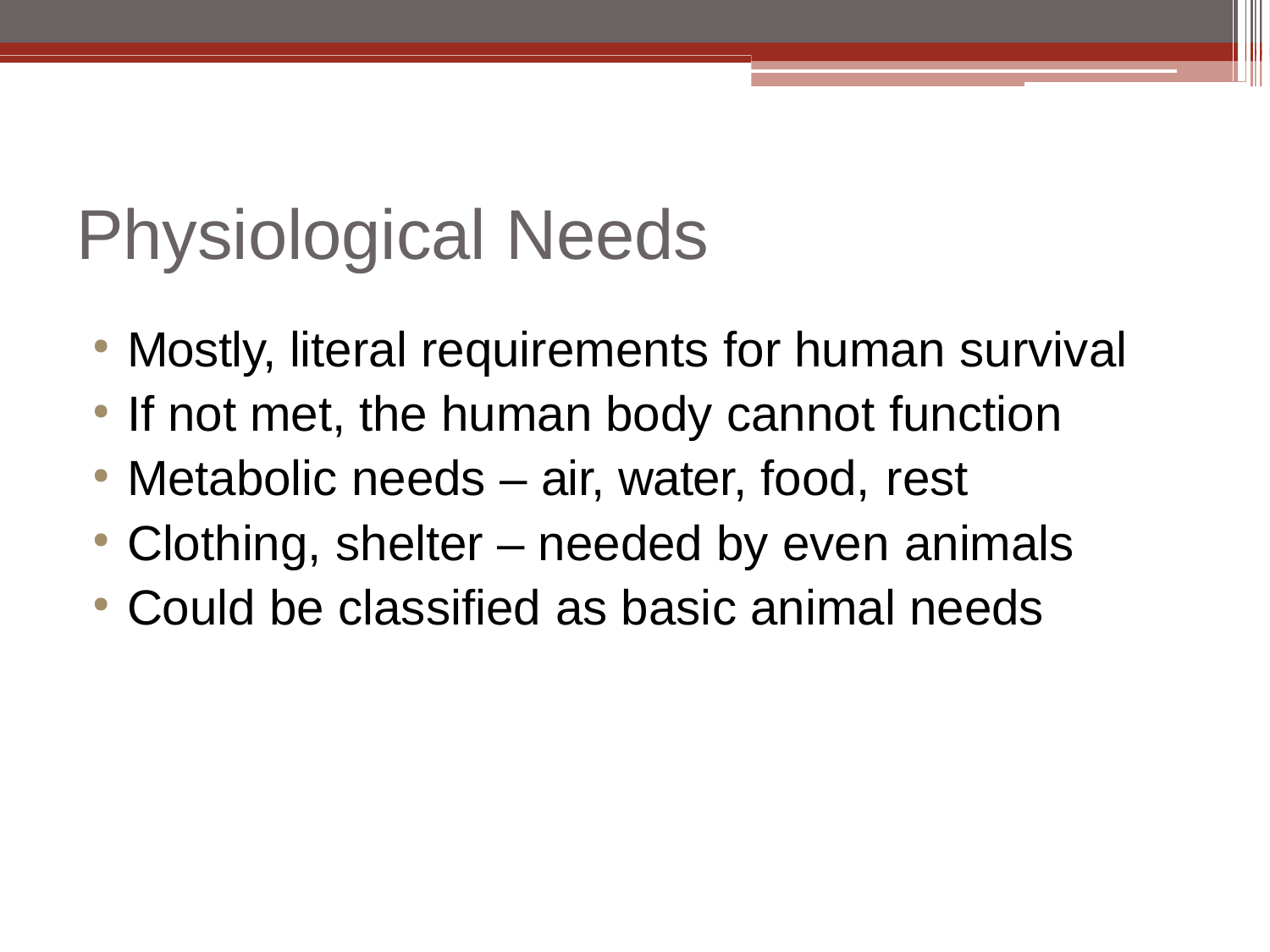

# Physiological Needs
Mostly, literal requirements for human survival
If not met, the human body cannot function
Metabolic needs – air, water, food, rest
Clothing, shelter – needed by even animals
Could be classified as basic animal needs